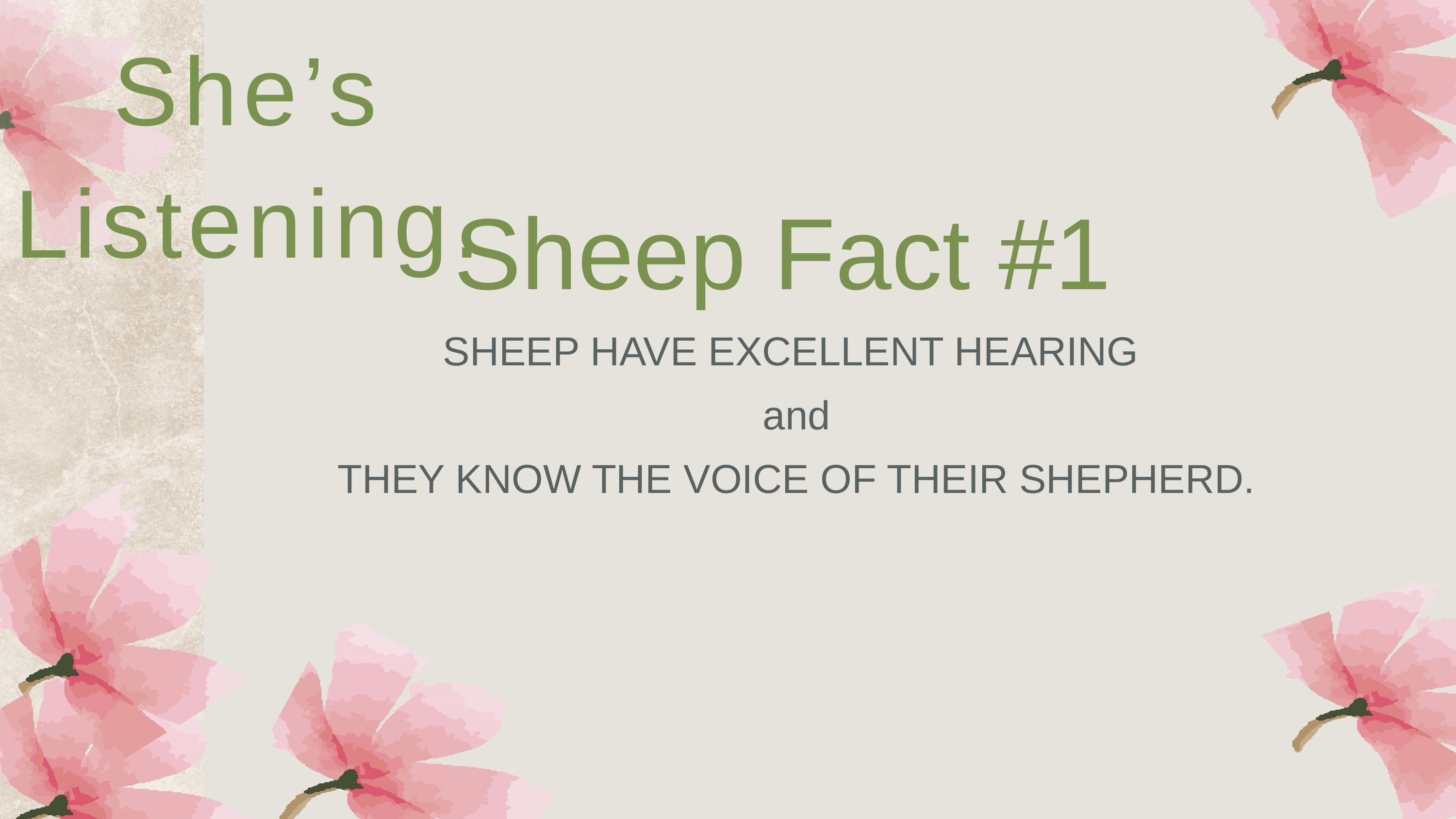

She’s Listening.
Sheep Fact #1
SHEEP HAVE EXCELLENT HEARING
and
THEY KNOW THE VOICE OF THEIR SHEPHERD.